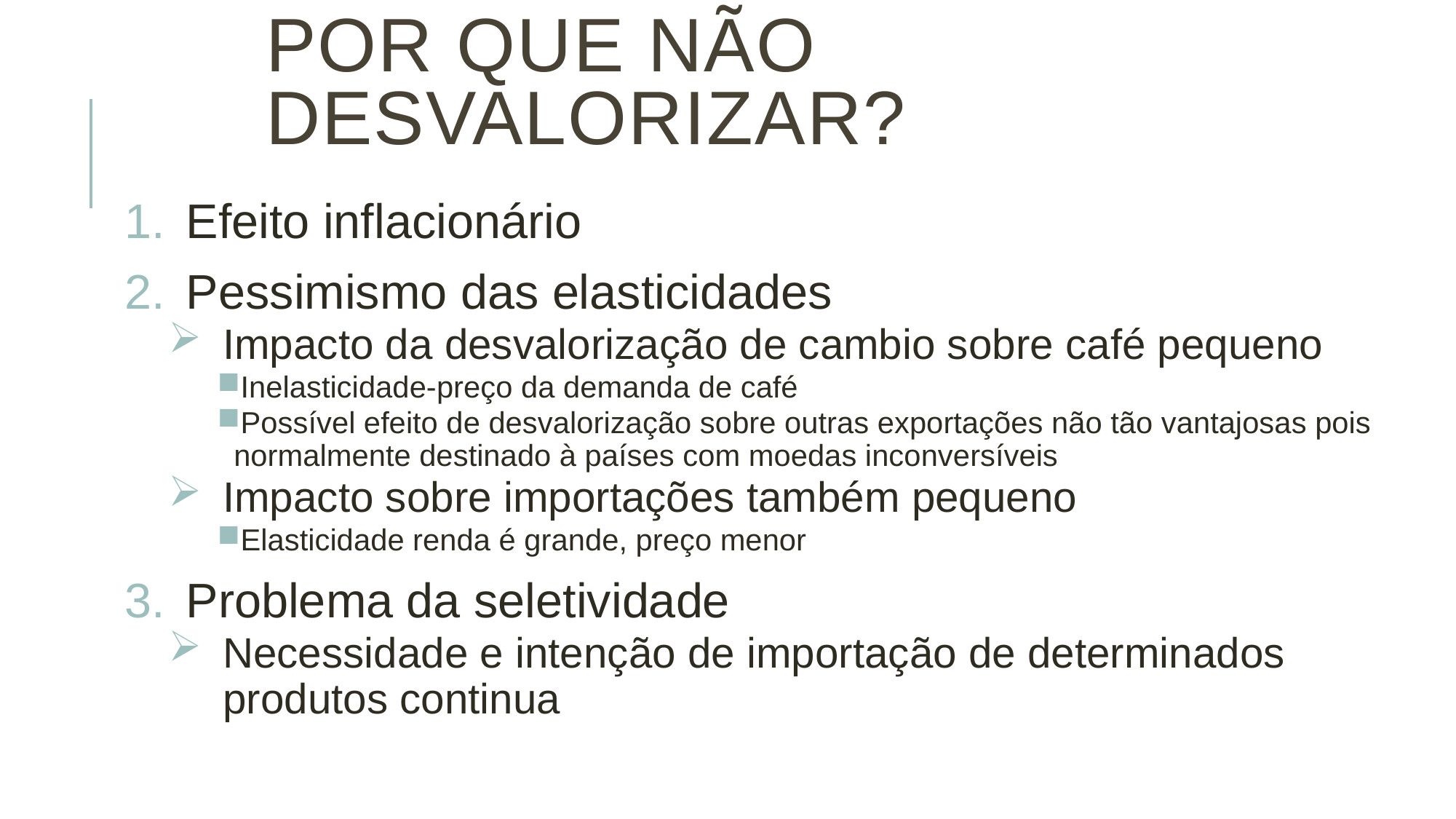

# Por que não desvalorizar?
Efeito inflacionário
Pessimismo das elasticidades
Impacto da desvalorização de cambio sobre café pequeno
Inelasticidade-preço da demanda de café
Possível efeito de desvalorização sobre outras exportações não tão vantajosas pois normalmente destinado à países com moedas inconversíveis
Impacto sobre importações também pequeno
Elasticidade renda é grande, preço menor
Problema da seletividade
Necessidade e intenção de importação de determinados produtos continua